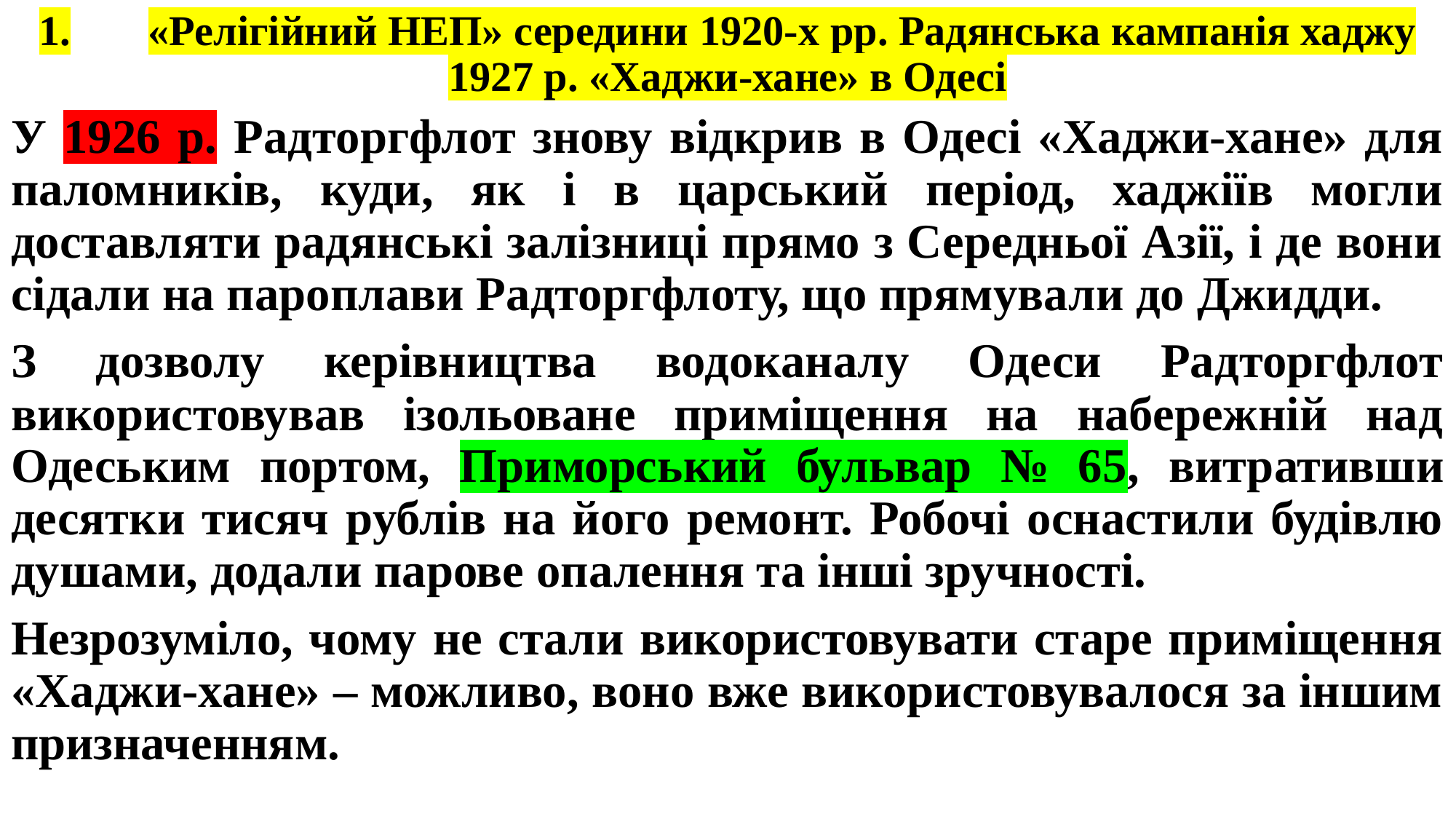

# 1.	«Релігійний НЕП» середини 1920-х рр. Радянська кампанія хаджу 1927 р. «Хаджи-хане» в Одесі
У 1926 р. Радторгфлот знову відкрив в Одесі «Хаджи-хане» для паломників, куди, як і в царський період, хаджіїв могли доставляти радянські залізниці прямо з Середньої Азії, і де вони сідали на пароплави Радторгфлоту, що прямували до Джидди.
З дозволу керівництва водоканалу Одеси Радторгфлот використовував ізольоване приміщення на набережній над Одеським портом, Приморський бульвар № 65, витративши десятки тисяч рублів на його ремонт. Робочі оснастили будівлю душами, додали парове опалення та інші зручності.
Незрозуміло, чому не стали використовувати старе приміщення «Хаджи-хане» – можливо, воно вже використовувалося за іншим призначенням.